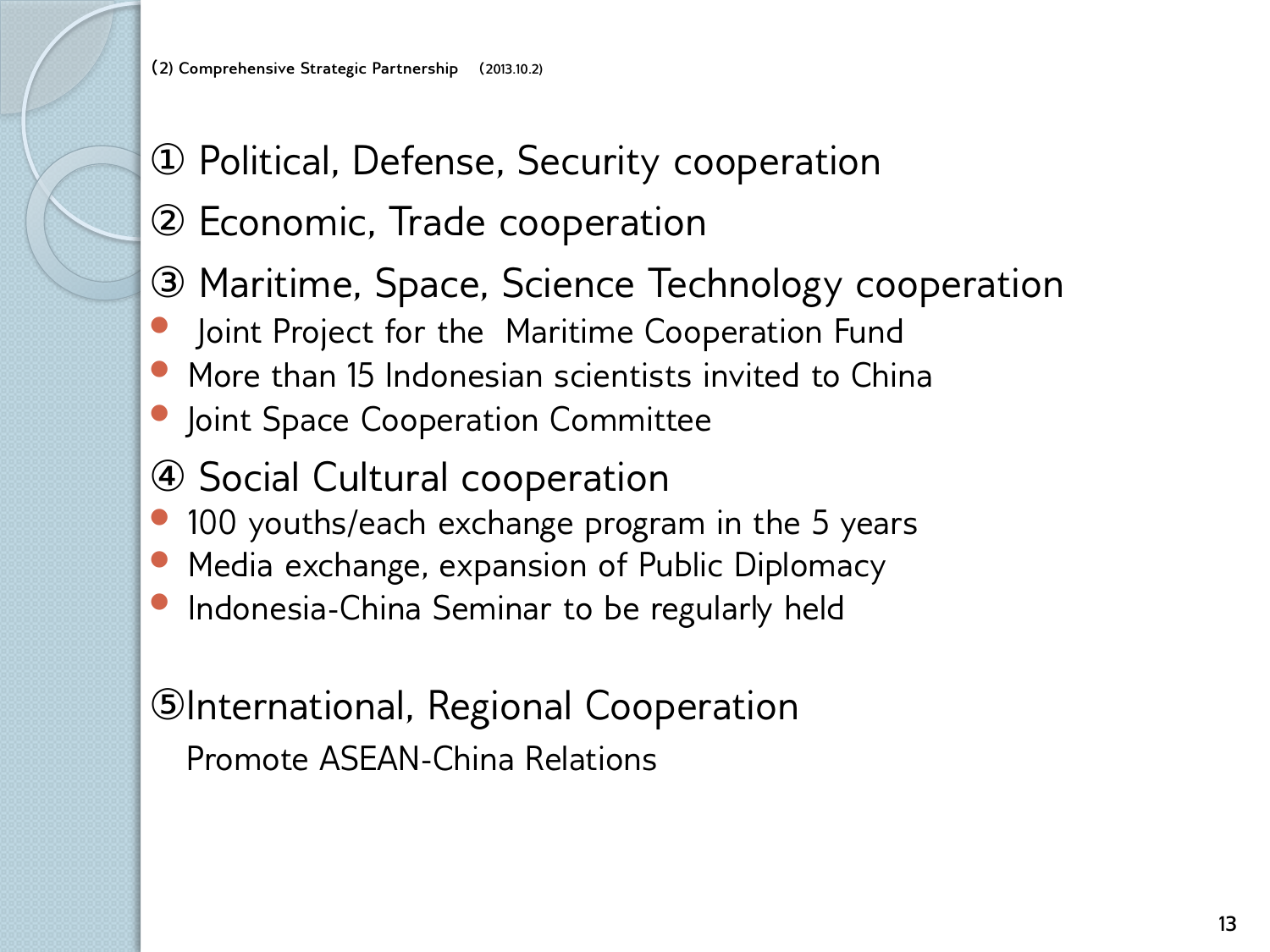

# （2) Comprehensive Strategic Partnership  （2013.10.2)
① Political, Defense, Security cooperation
② Economic, Trade cooperation
③ Maritime, Space, Science Technology cooperation
 Joint Project for the  Maritime Cooperation Fund
More than 15 Indonesian scientists invited to China
Joint Space Cooperation Committee
④ Social Cultural cooperation
100 youths/each exchange program in the 5 years
Media exchange, expansion of Public Diplomacy
Indonesia-China Seminar to be regularly held

⑤International, Regional Cooperation
   Promote ASEAN-China Relations

13